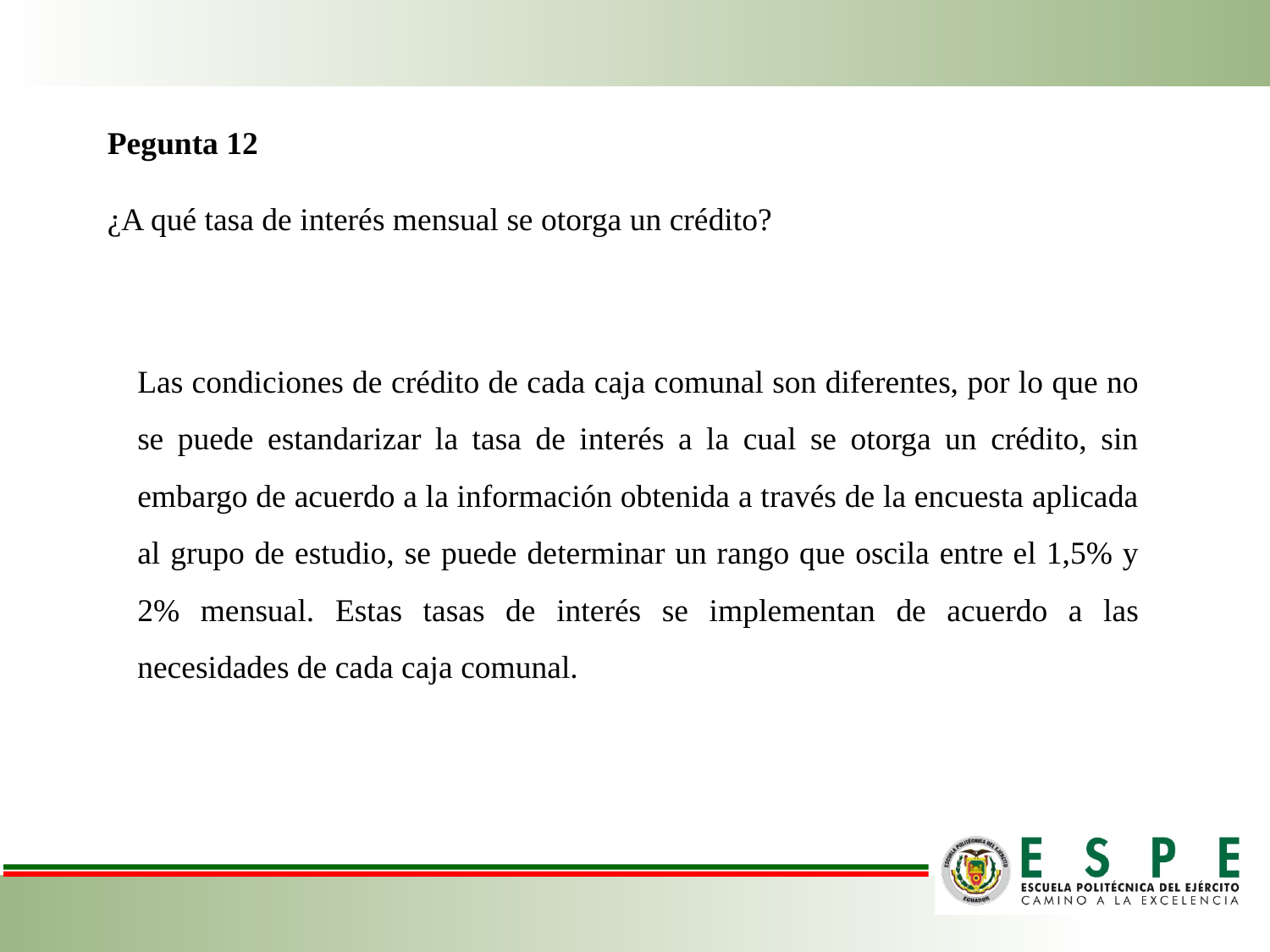

Pegunta 12

¿A qué tasa de interés mensual se otorga un crédito?
Las condiciones de crédito de cada caja comunal son diferentes, por lo que no se puede estandarizar la tasa de interés a la cual se otorga un crédito, sin embargo de acuerdo a la información obtenida a través de la encuesta aplicada al grupo de estudio, se puede determinar un rango que oscila entre el 1,5% y 2% mensual. Estas tasas de interés se implementan de acuerdo a las necesidades de cada caja comunal.